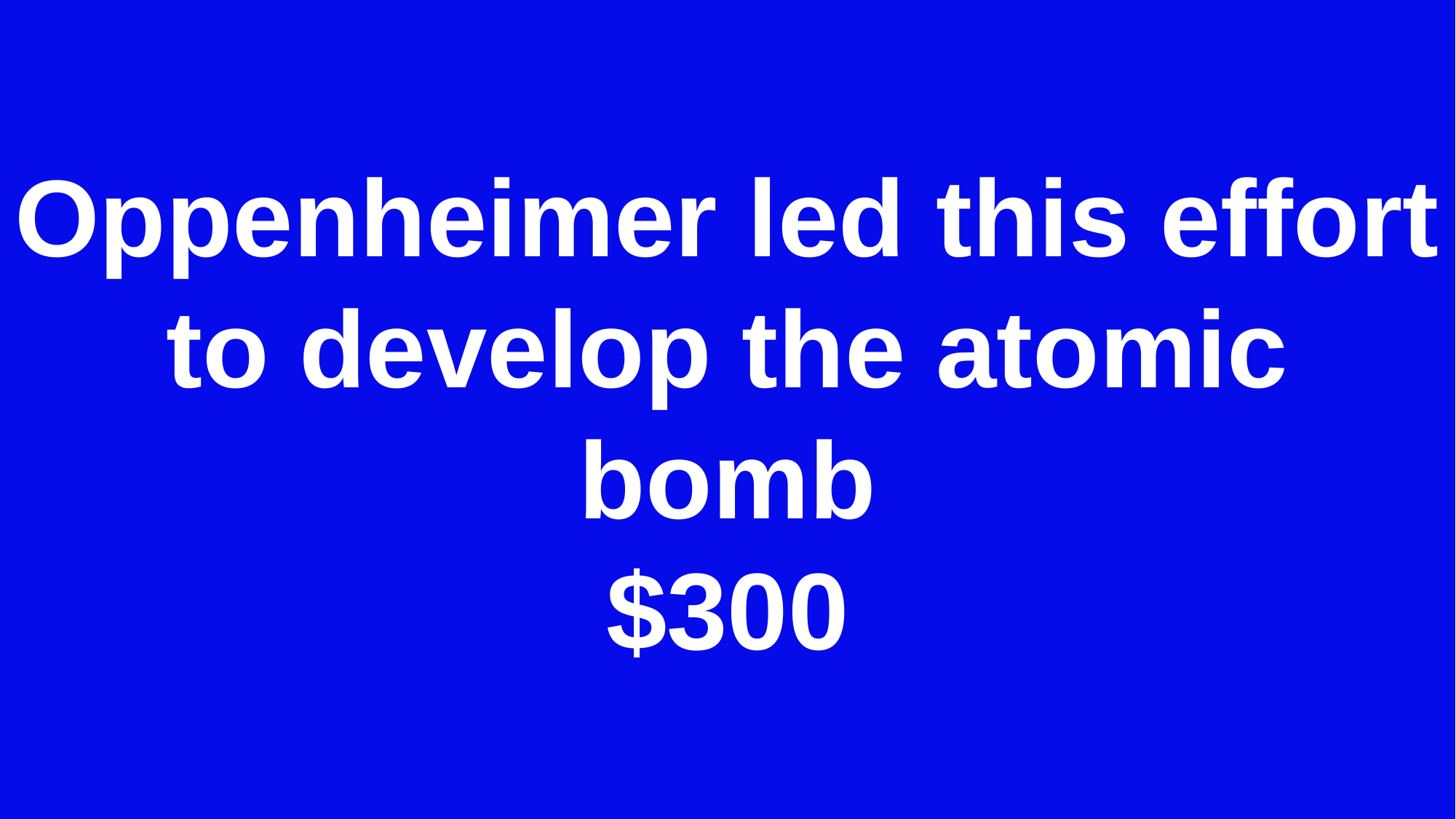

Oppenheimer led this effort to develop the atomic bomb
$300